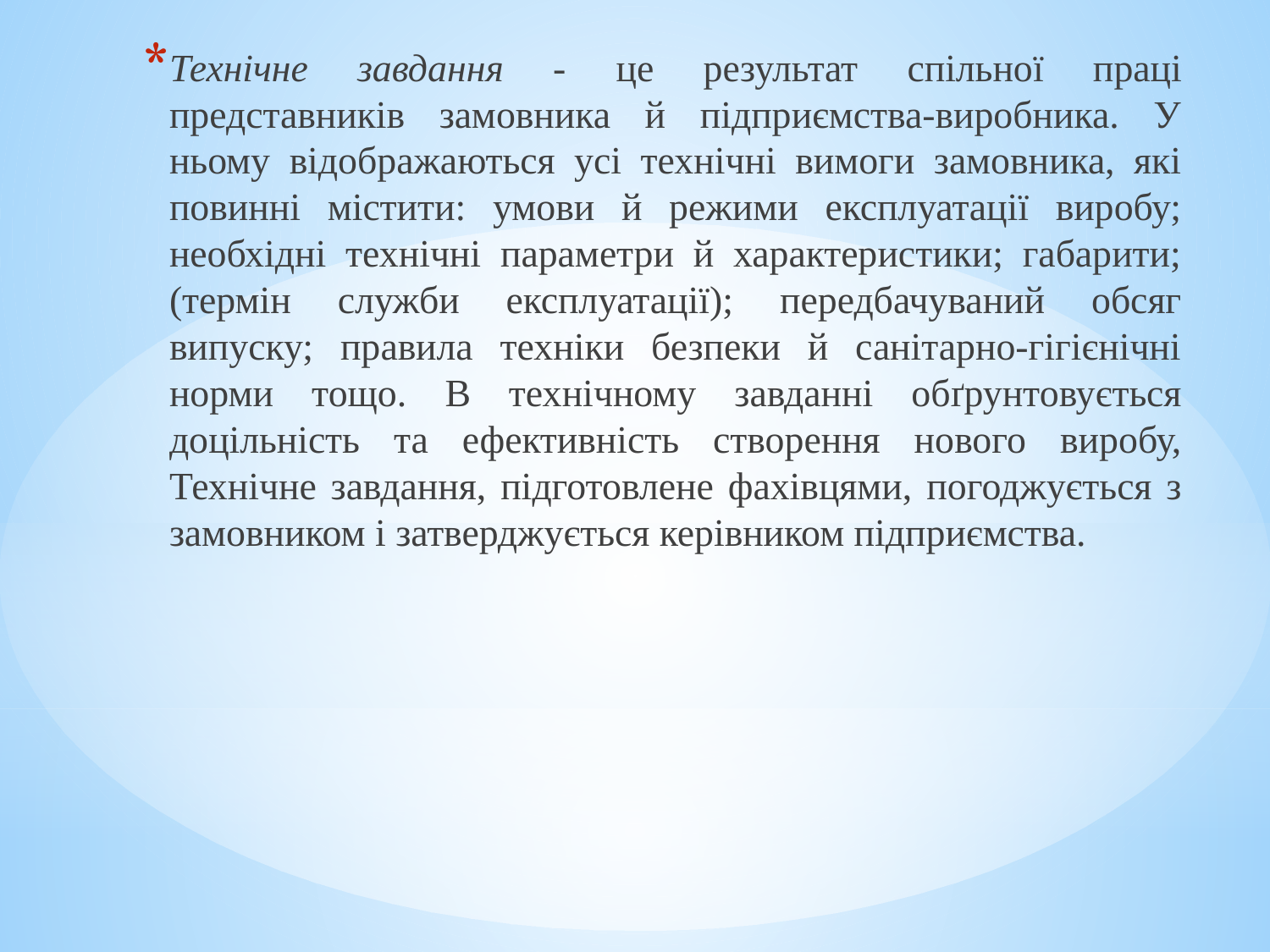

Технічне завдання - це результат спільної праці представників замовника й підприємства-виробника. У ньому відображаються усі технічні вимоги замовника, які повинні містити: умови й режими експлуатації виробу; необхідні технічні параметри й характеристики; габарити; (термін служби експлуатації); передбачуваний обсяг випуску; правила техніки безпеки й санітарно-гігієнічні норми тощо. В технічному завданні обґрунтовується доцільність та ефективність створення нового виробу, Технічне завдання, підготовлене фахівцями, погоджується з замовником і затверджується керівником підприємства.